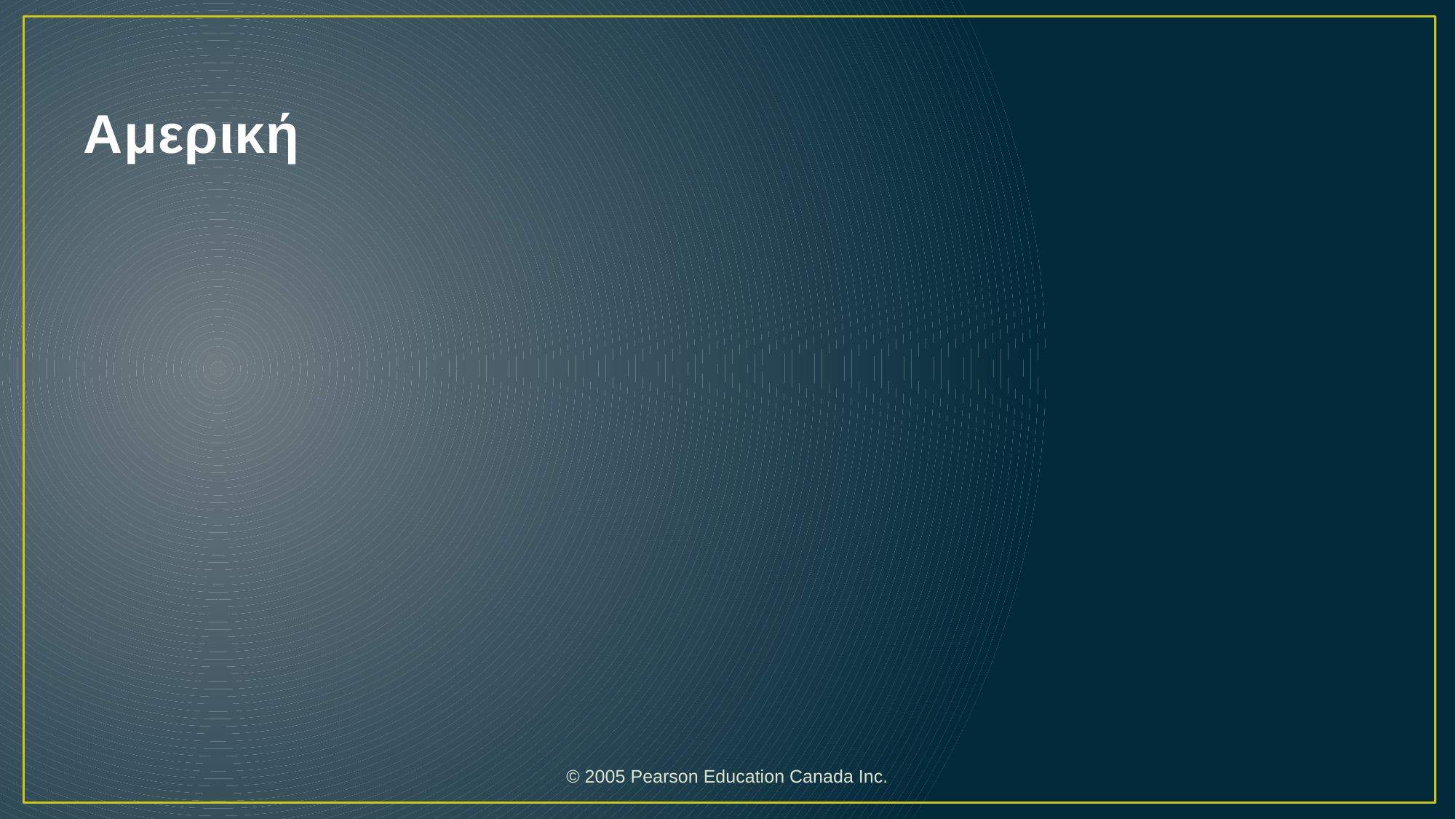

# Αμερική
 © 2005 Pearson Education Canada Inc.